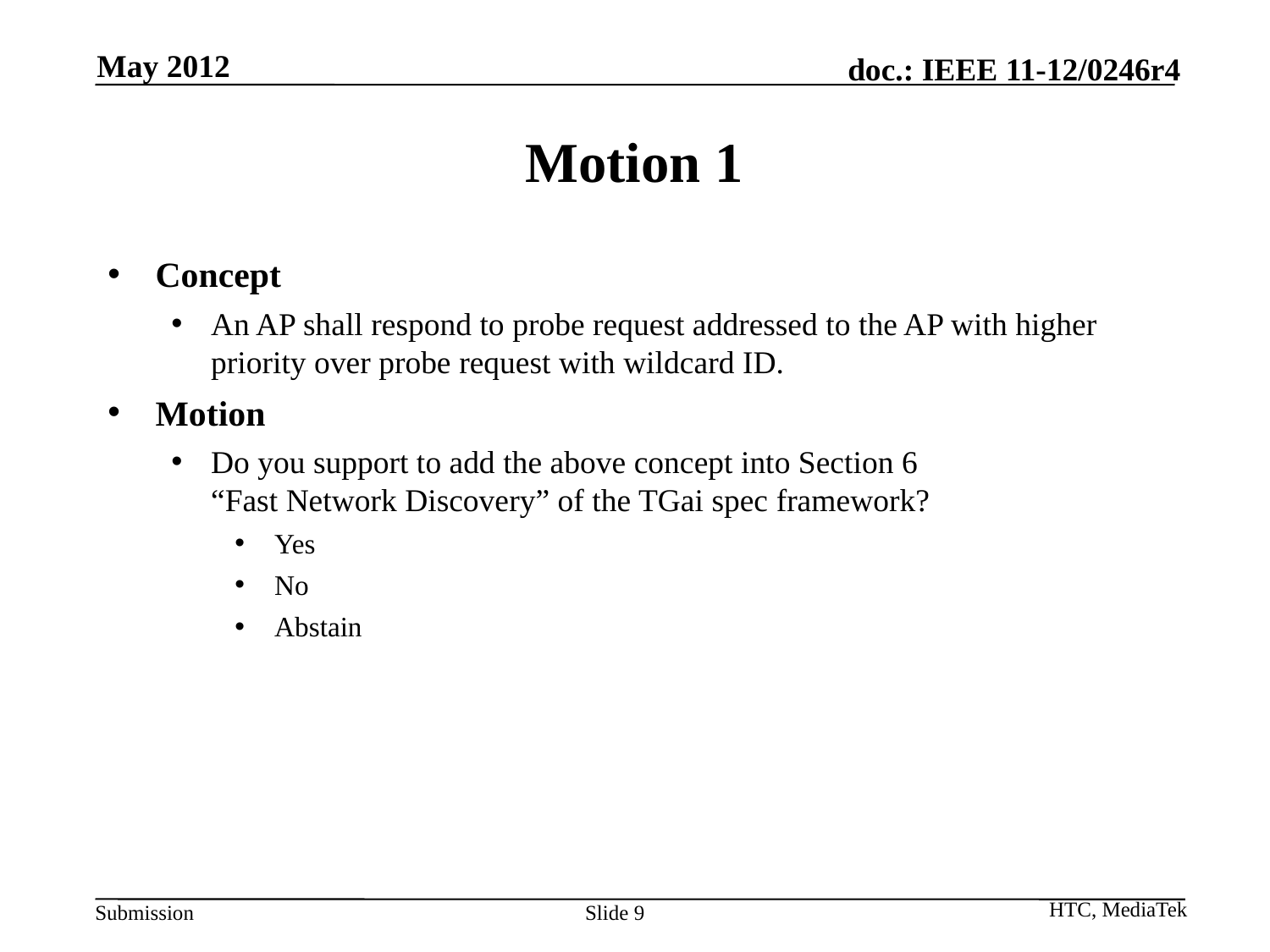

May 2012
# Motion 1
Concept
An AP shall respond to probe request addressed to the AP with higher priority over probe request with wildcard ID.
Motion
Do you support to add the above concept into Section 6
“Fast Network Discovery” of the TGai spec framework?
Yes
No
Abstain
HTC, MediaTek
Slide 9